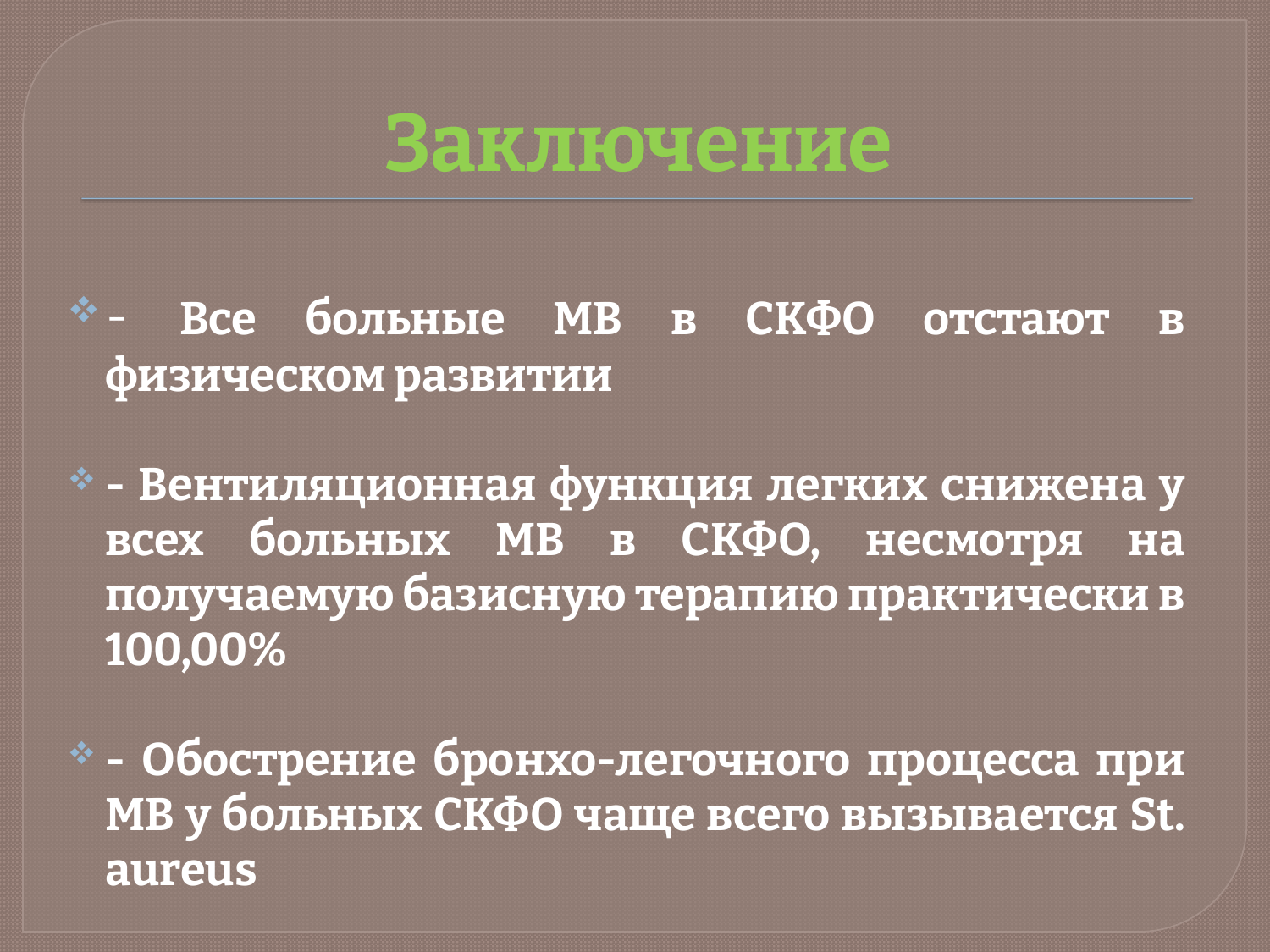

# Заключение
- Все больные МВ в СКФО отстают в физическом развитии

- Вентиляционная функция легких снижена у всех больных МВ в СКФО, несмотря на получаемую базисную терапию практически в 100,00%

- Обострение бронхо-легочного процесса при МВ у больных СКФО чаще всего вызывается St. aureus